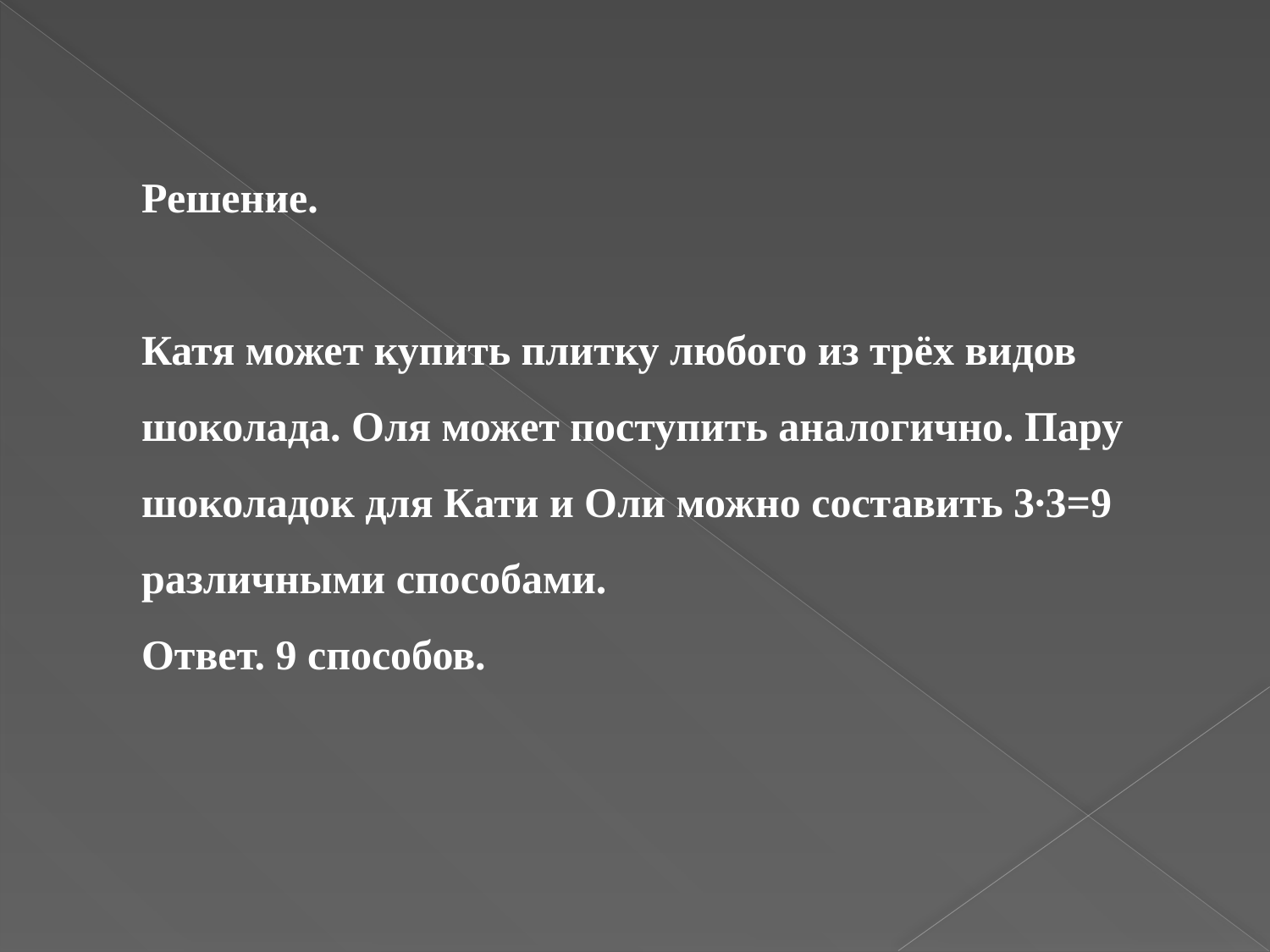

Решение.

Катя может купить плитку любого из трёх видов шоколада. Оля может поступить аналогично. Пару шоколадок для Кати и Оли можно составить 3∙3=9 различными способами.
Ответ. 9 способов.